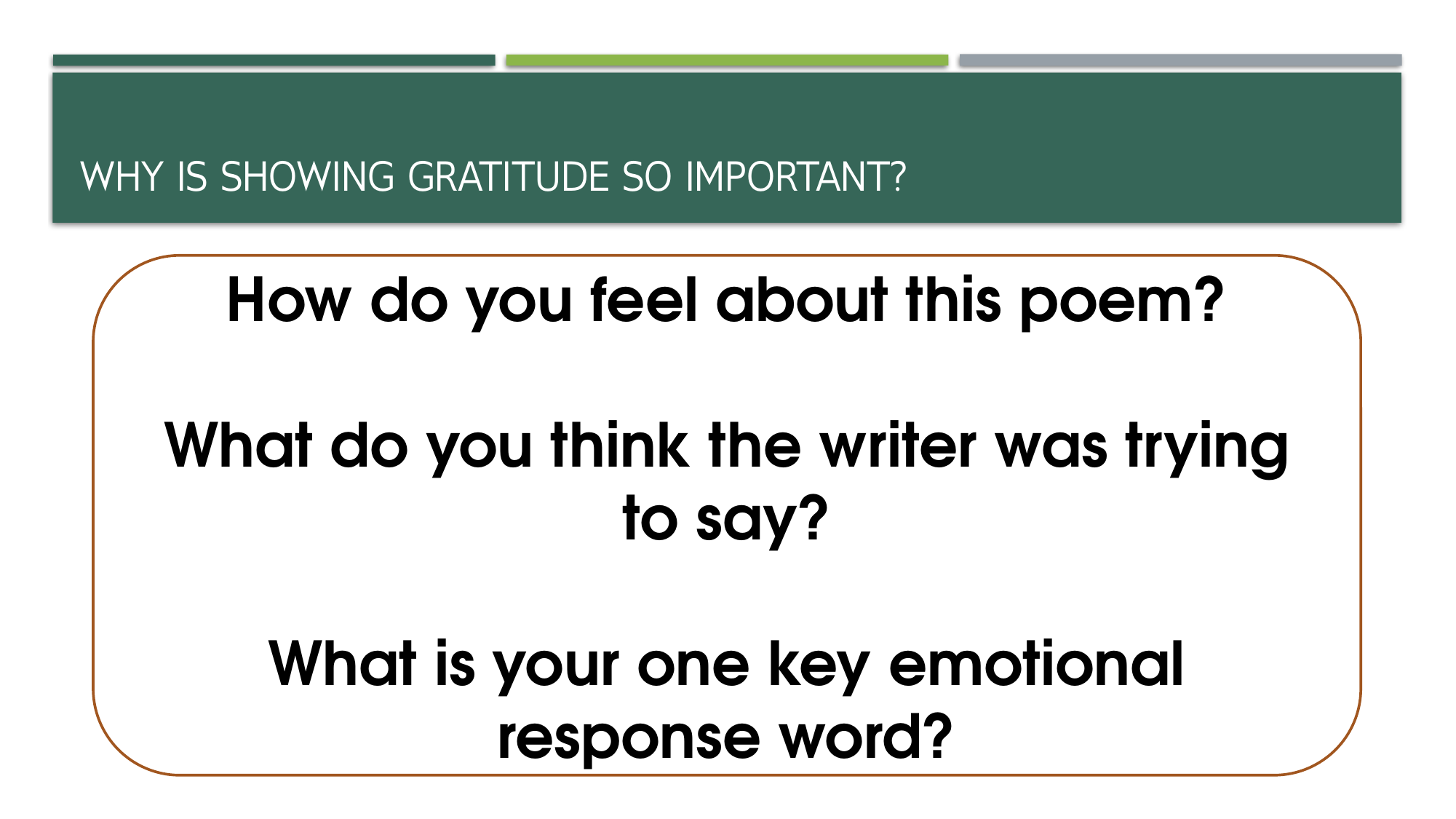

# Why is showing gratitude so important?

How do you feel about this poem?

What do you think the writer was trying to say?

What is your one key emotional response word?